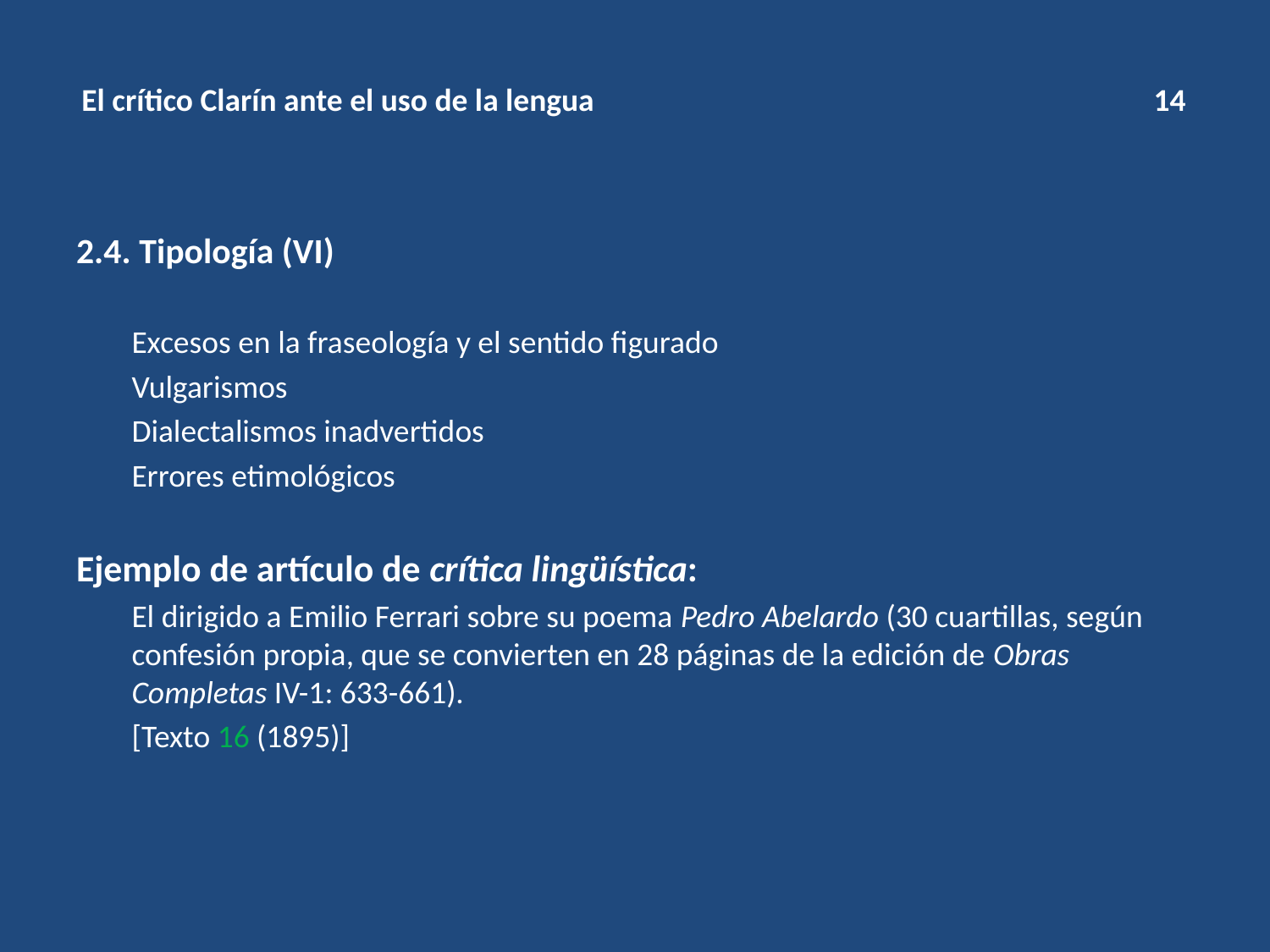

# El crítico Clarín ante el uso de la lengua                                                                              14
2.4. Tipología (VI)

Excesos en la fraseología y el sentido figurado
Vulgarismos
Dialectalismos inadvertidos
Errores etimológicos

Ejemplo de artículo de crítica lingüística:
El dirigido a Emilio Ferrari sobre su poema Pedro Abelardo (30 cuartillas, según confesión propia, que se convierten en 28 páginas de la edición de Obras Completas IV-1: 633-661).
[Texto 16 (1895)]